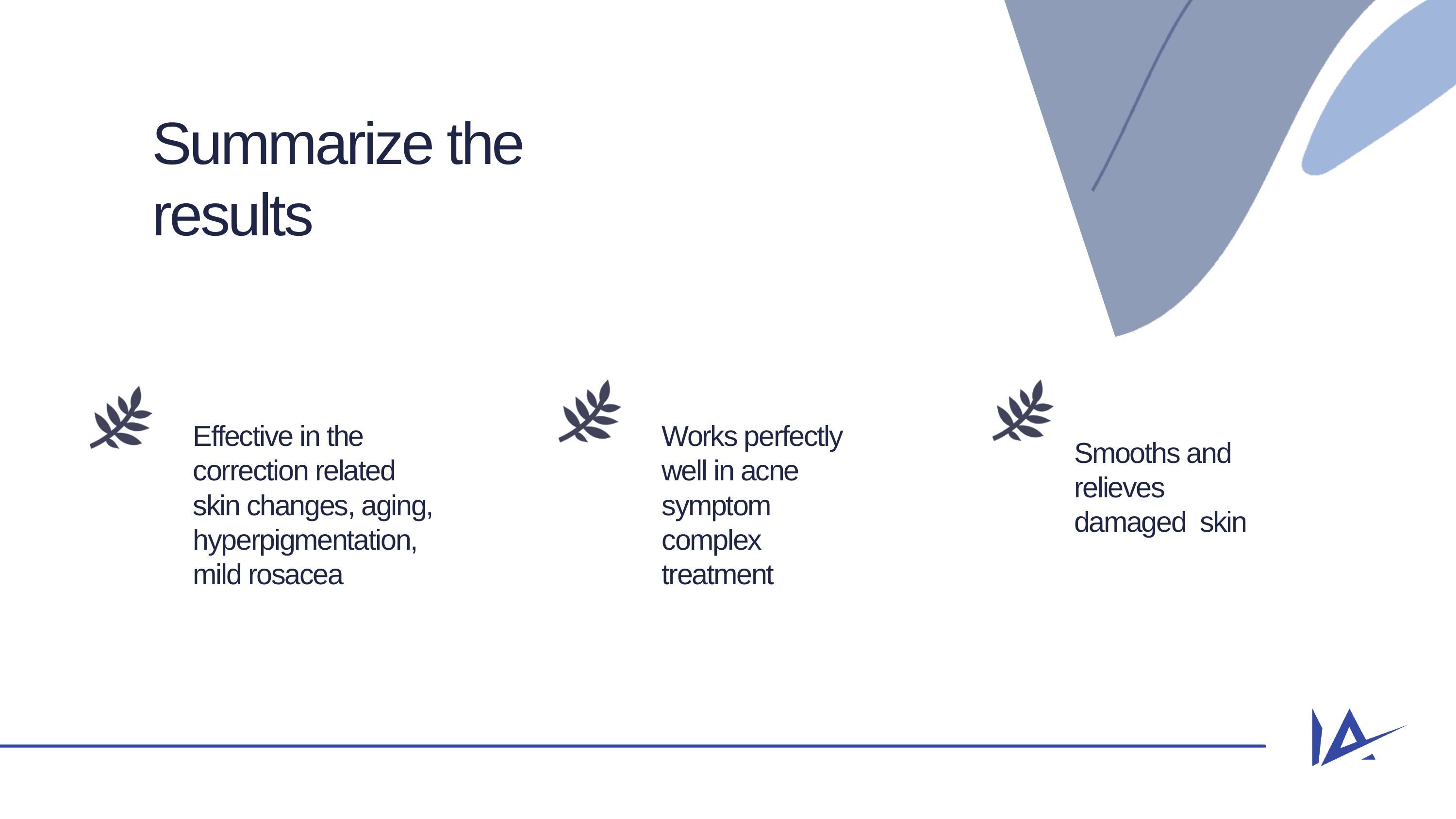

Summarize the results

Effective in the correction related skin changes, aging, hyperpigmentation,mild rosacea
Works perfectly well in acne symptom complex treatment
Smooths and
relieves damaged  skin